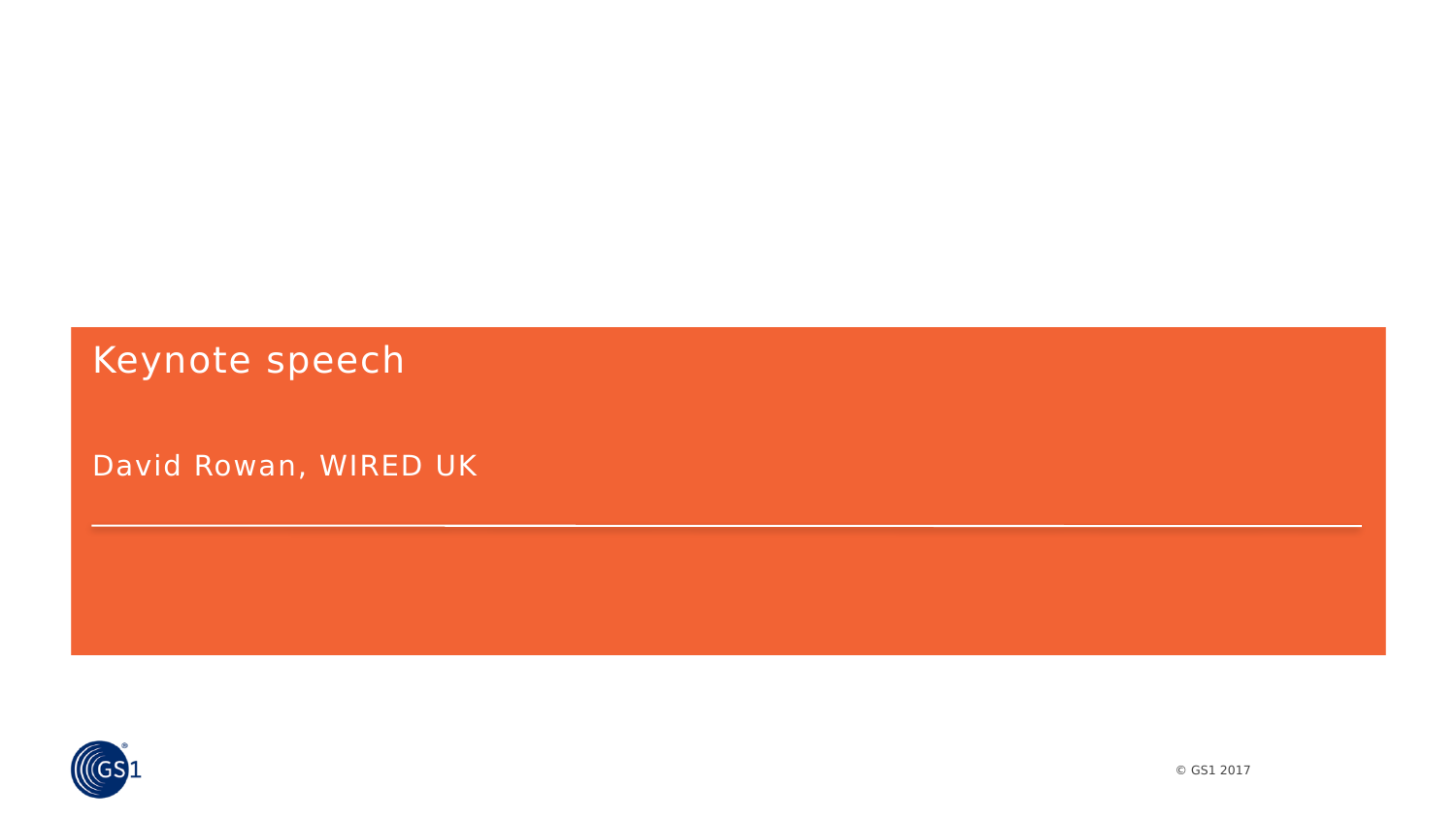

# Keynote speech
David Rowan, WIRED UK